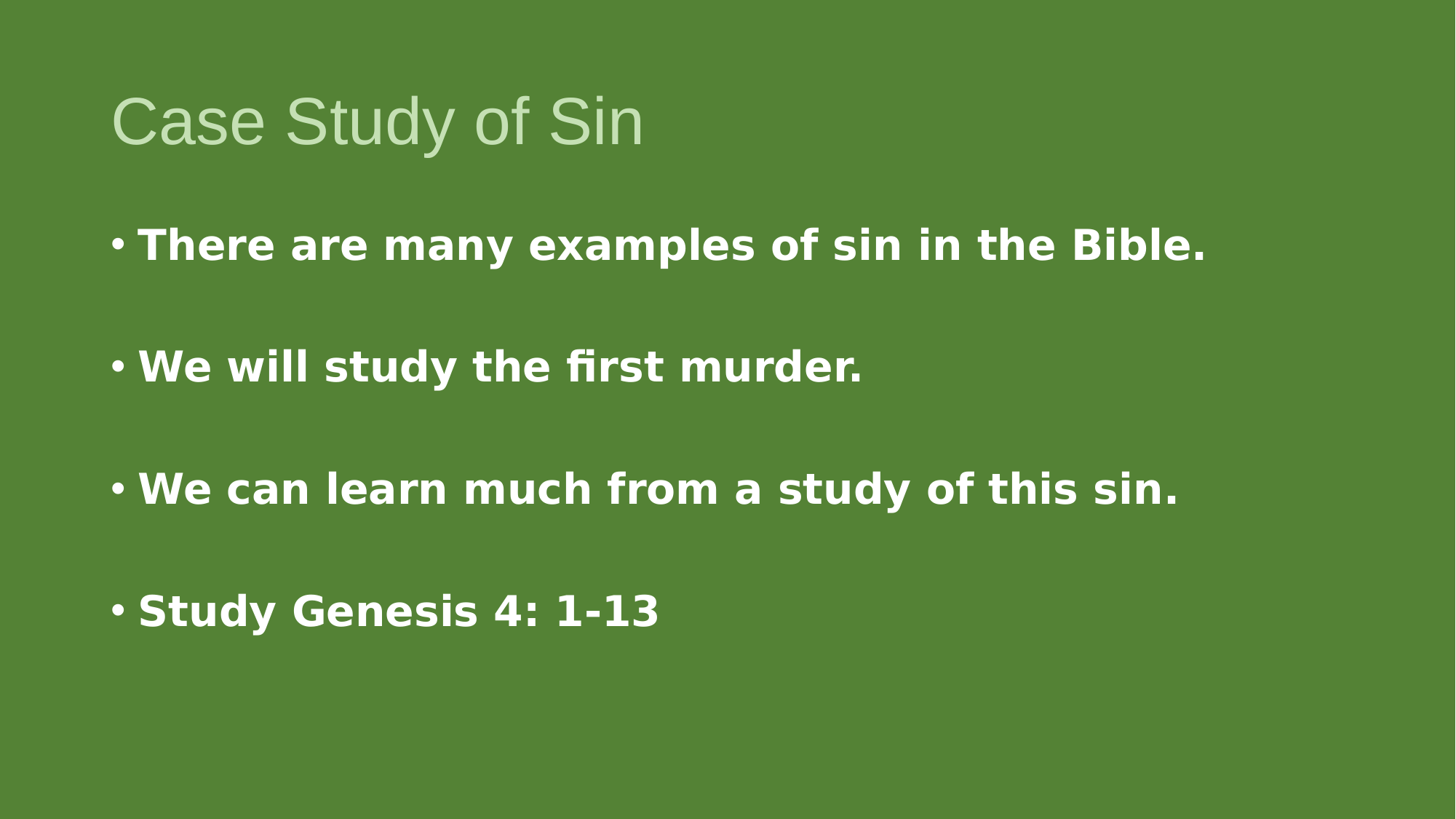

# Case Study of Sin
There are many examples of sin in the Bible.

We will study the first murder.

We can learn much from a study of this sin.

Study Genesis 4: 1-13